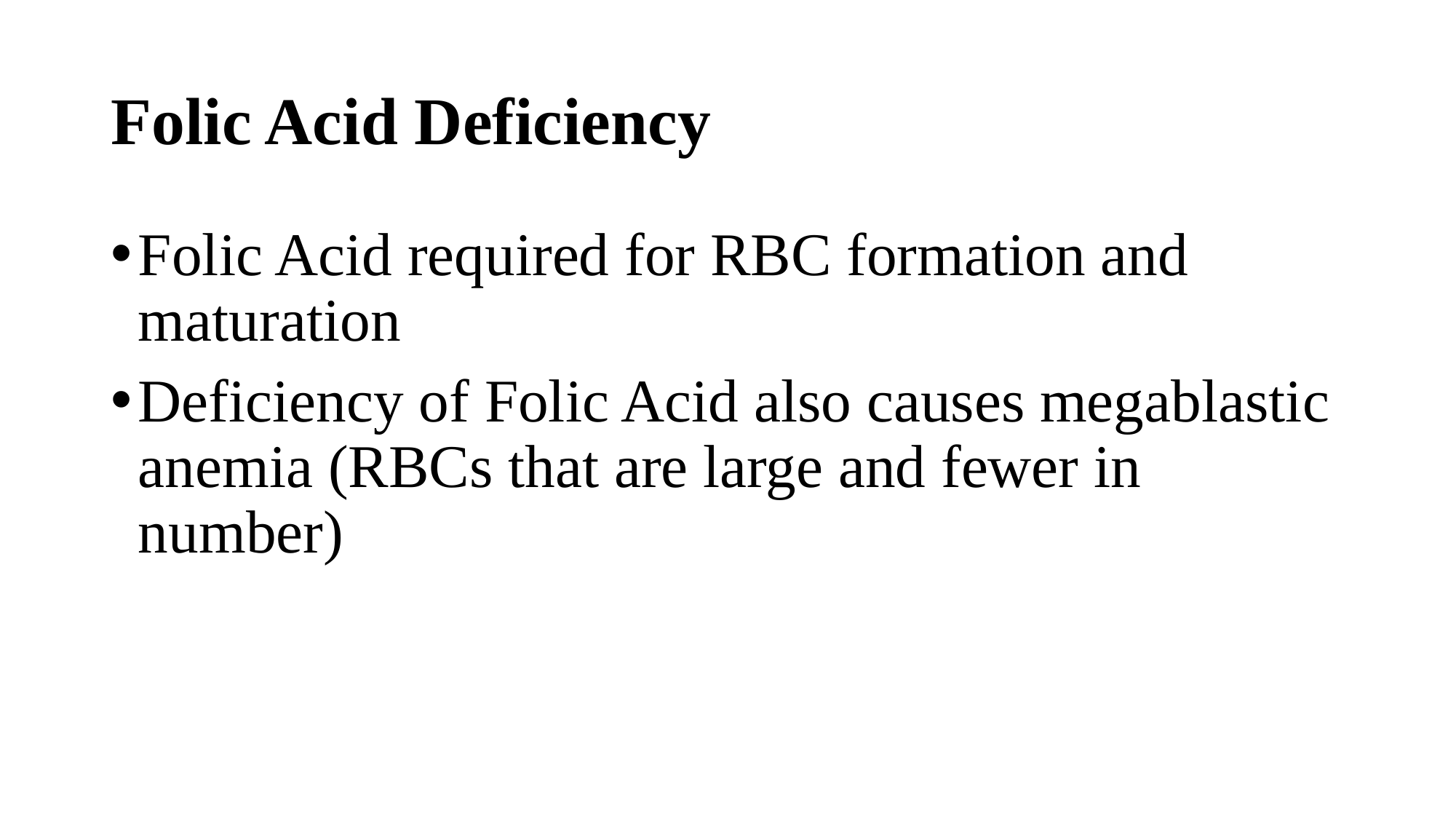

# Folic Acid Deficiency
Folic Acid required for RBC formation and maturation
Deficiency of Folic Acid also causes megablastic anemia (RBCs that are large and fewer in number)